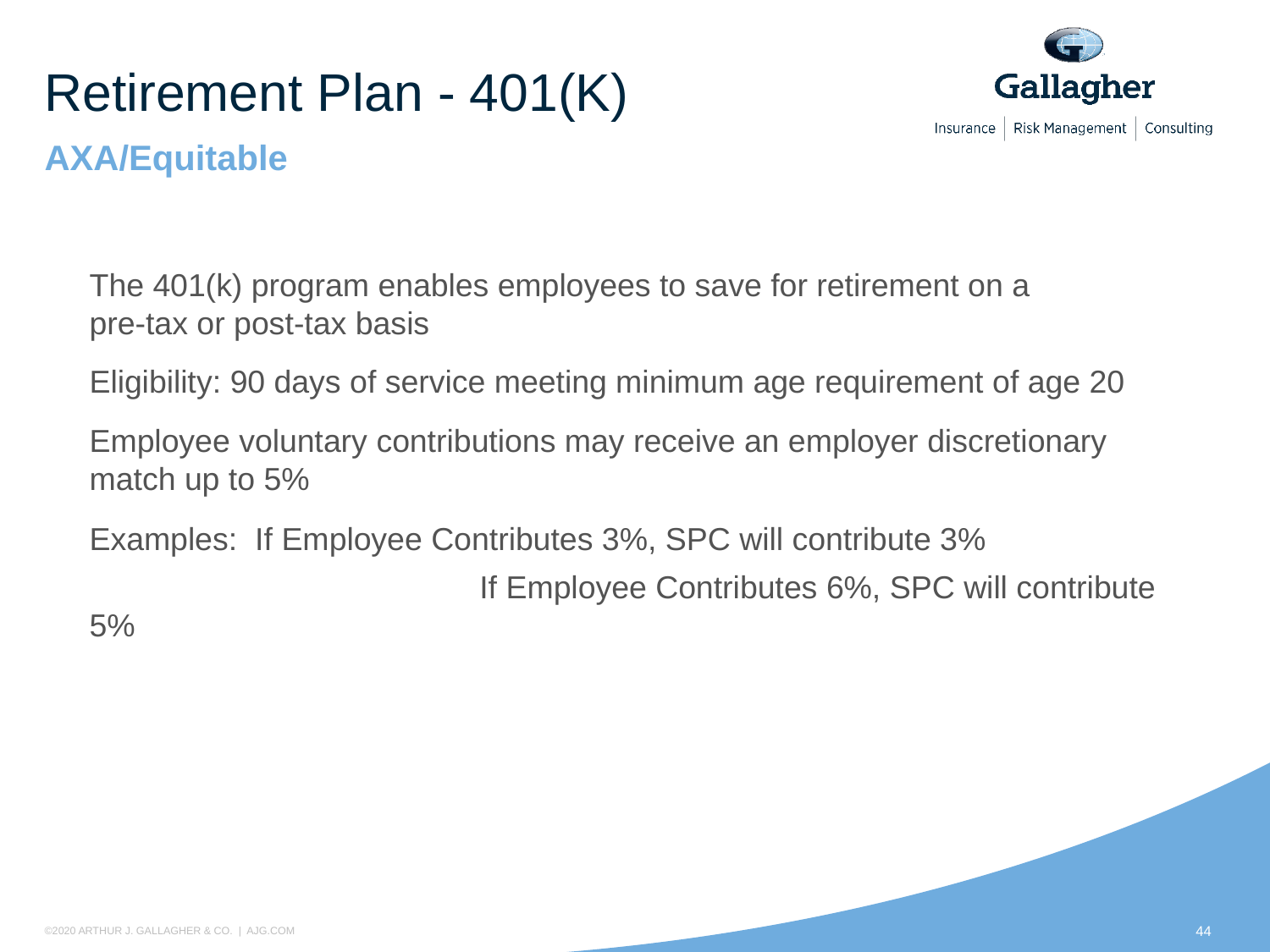

# Retirement Plan - 401(K)
AXA/Equitable
The 401(k) program enables employees to save for retirement on a
pre-tax or post-tax basis
Eligibility: 90 days of service meeting minimum age requirement of age 20
Employee voluntary contributions may receive an employer discretionary match up to 5%
Examples:  If Employee Contributes 3%, SPC will contribute 3%
	     		 If Employee Contributes 6%, SPC will contribute 5%